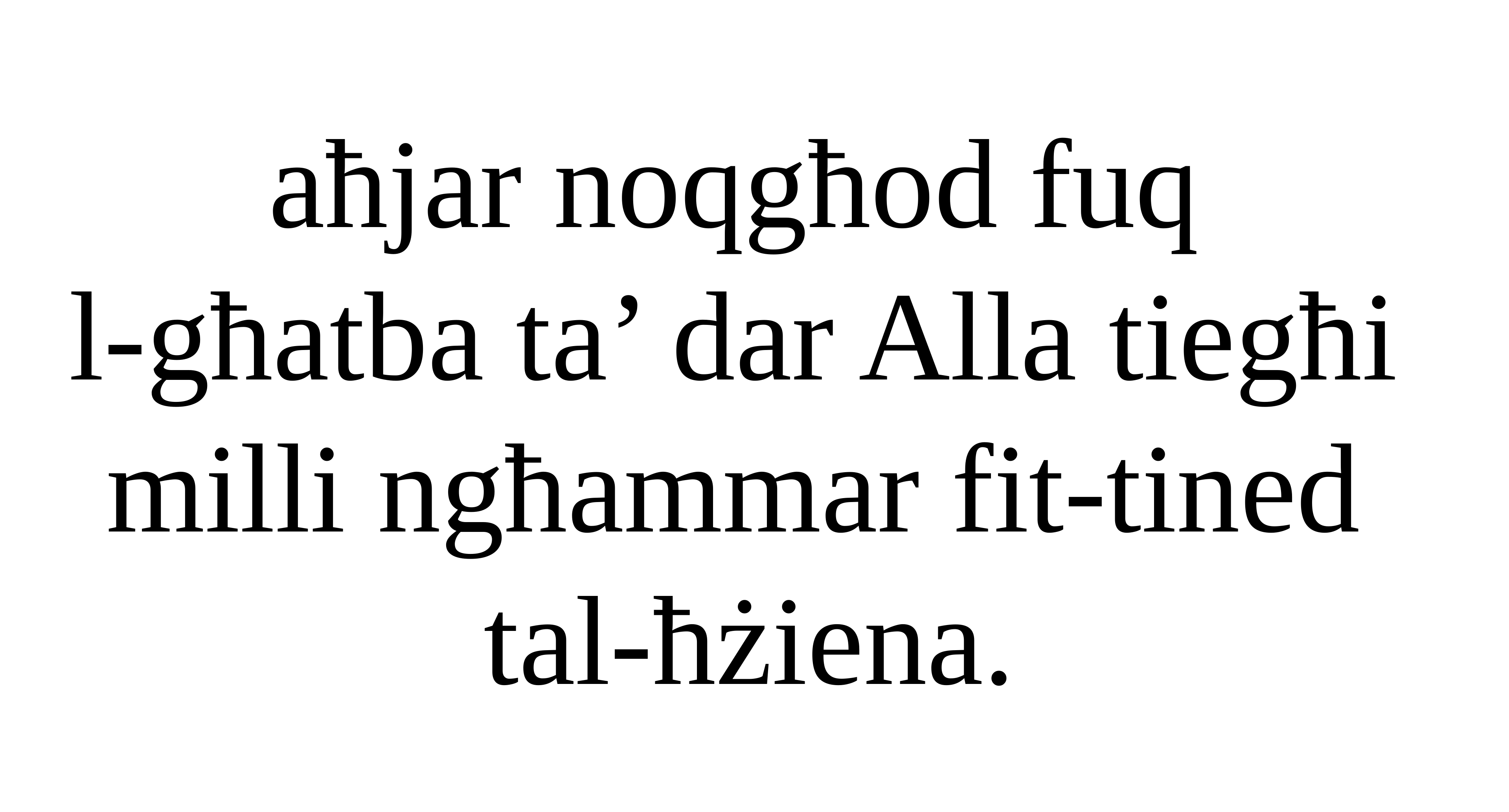

aħjar noqgħod fuq
l-għatba ta’ dar Alla tiegħi
milli ngħammar fit-tined
tal-ħżiena.